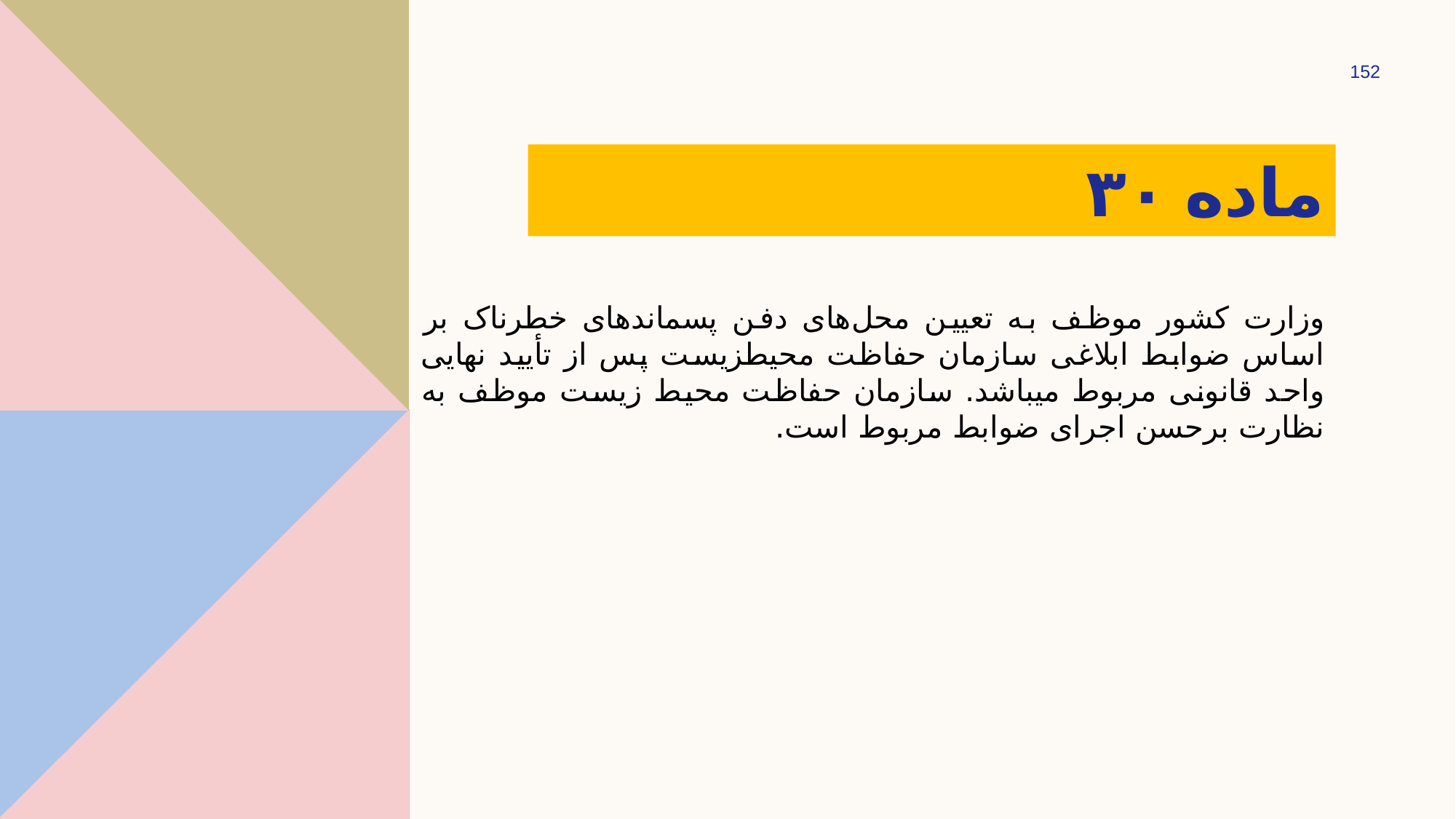

152
# ماده ۳۰
وزارت کشور موظف به تعیین محل‌های دفن پسماندهای خطرناک بر اساس ضوابط ‌ابلاغی سازمان حفاظت محیط­زیست پس از تأیید نهایی واحد قانونی مربوط می­باشد. سازمان حفاظت محیط زیست موظف به نظارت برحسن اجرای ضوابط مربوط است.